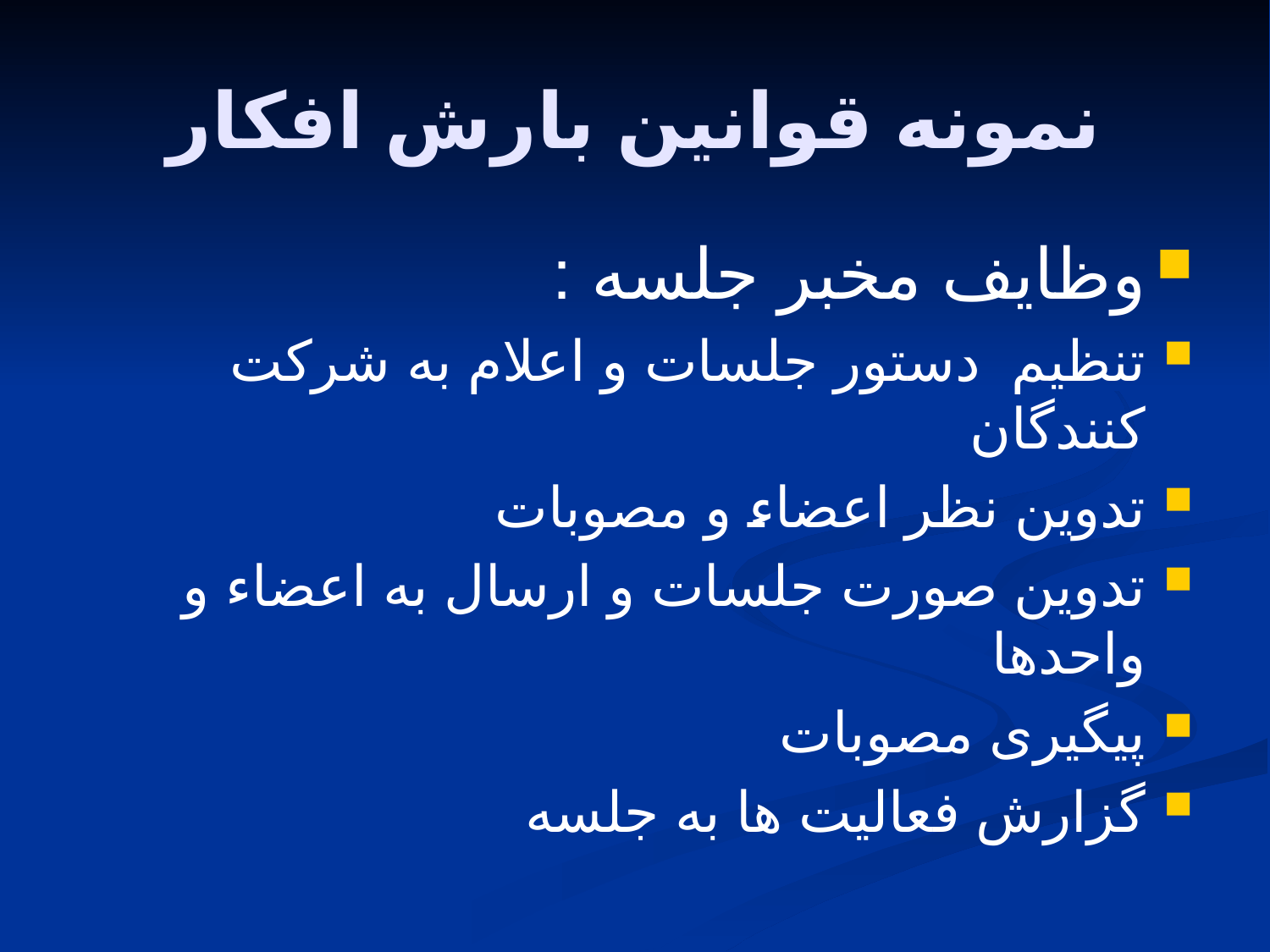

# نمونه قوانین بارش افکار
وظایف مخبر جلسه :
تنظیم  دستور جلسات و اعلام به شرکت کنندگان
تدوین نظر اعضاء و مصوبات
تدوین صورت جلسات و ارسال به اعضاء و واحدها
پیگیری مصوبات
گزارش فعالیت ها به جلسه